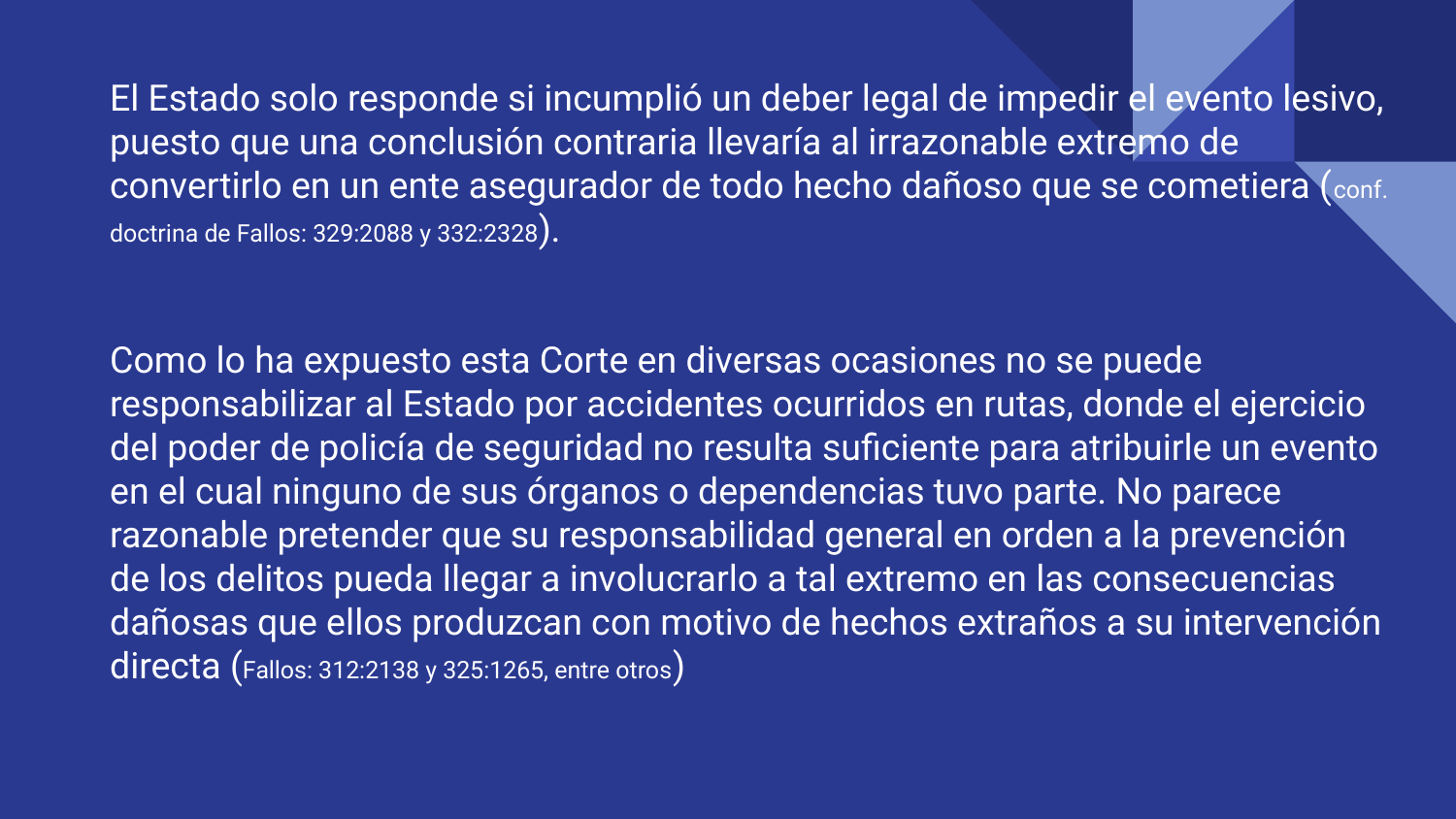

# El Estado solo responde si incumplió un deber legal de impedir el evento lesivo, puesto que una conclusión contraria llevaría al irrazonable extremo de convertirlo en un ente asegurador de todo hecho dañoso que se cometiera (conf. doctrina de Fallos: 329:2088 y 332:2328). Como lo ha expuesto esta Corte en diversas ocasiones no se puede responsabilizar al Estado por accidentes ocurridos en rutas, donde el ejercicio del poder de policía de seguridad no resulta suficiente para atribuirle un evento en el cual ninguno de sus órganos o dependencias tuvo parte. No parece razonable pretender que su responsabilidad general en orden a la prevención de los delitos pueda llegar a involucrarlo a tal extremo en las consecuencias dañosas que ellos produzcan con motivo de hechos extraños a su intervención directa (Fallos: 312:2138 y 325:1265, entre otros)